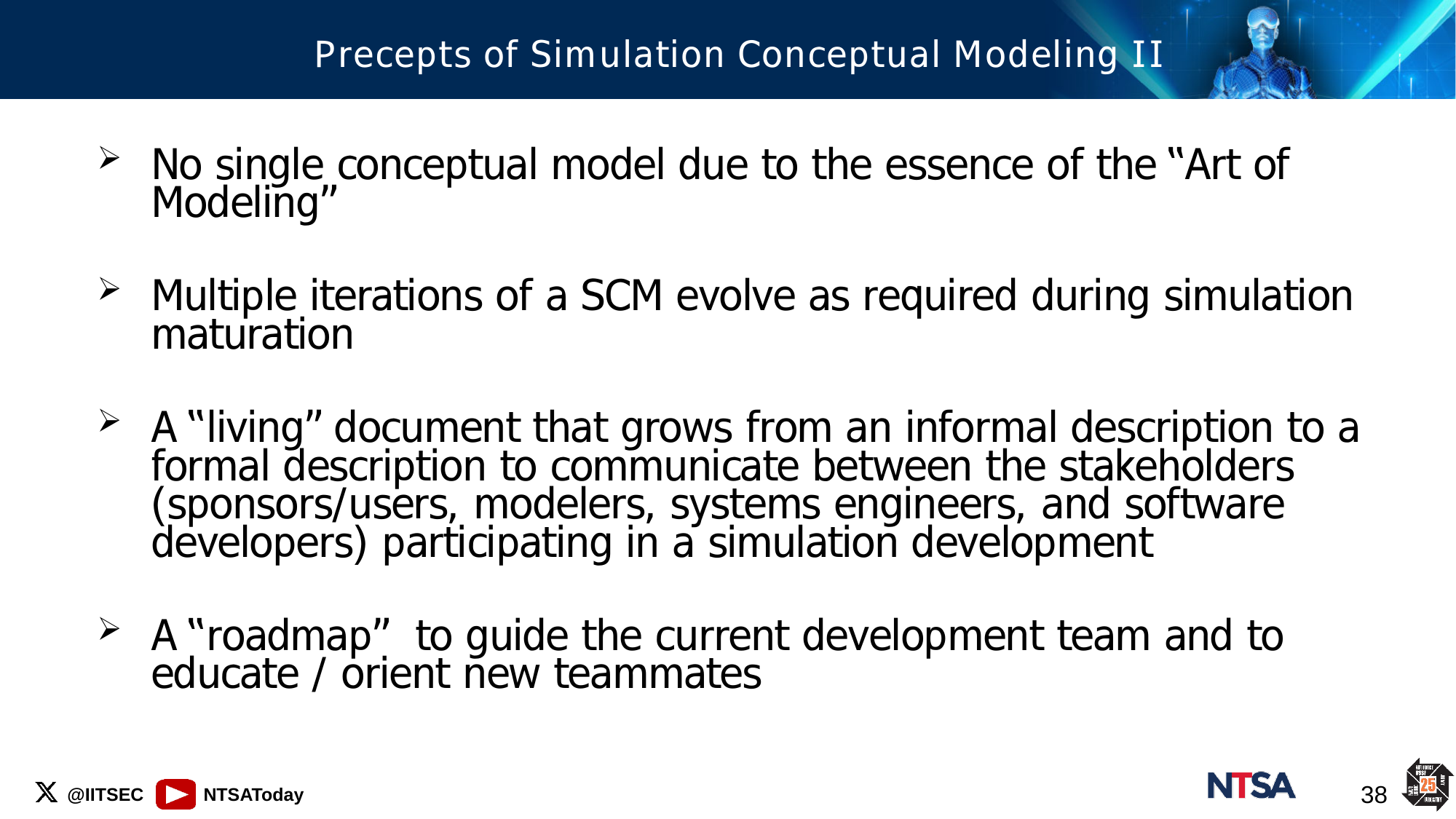

# Precepts of Simulation Conceptual Modeling II
No single conceptual model due to the essence of the “Art of Modeling”

Multiple iterations of a SCM evolve as required during simulation maturation

A “living” document that grows from an informal description to a formal description to communicate between the stakeholders (sponsors/users, modelers, systems engineers, and software developers) participating in a simulation development

A “roadmap”  to guide the current development team and to educate / orient new teammates

38